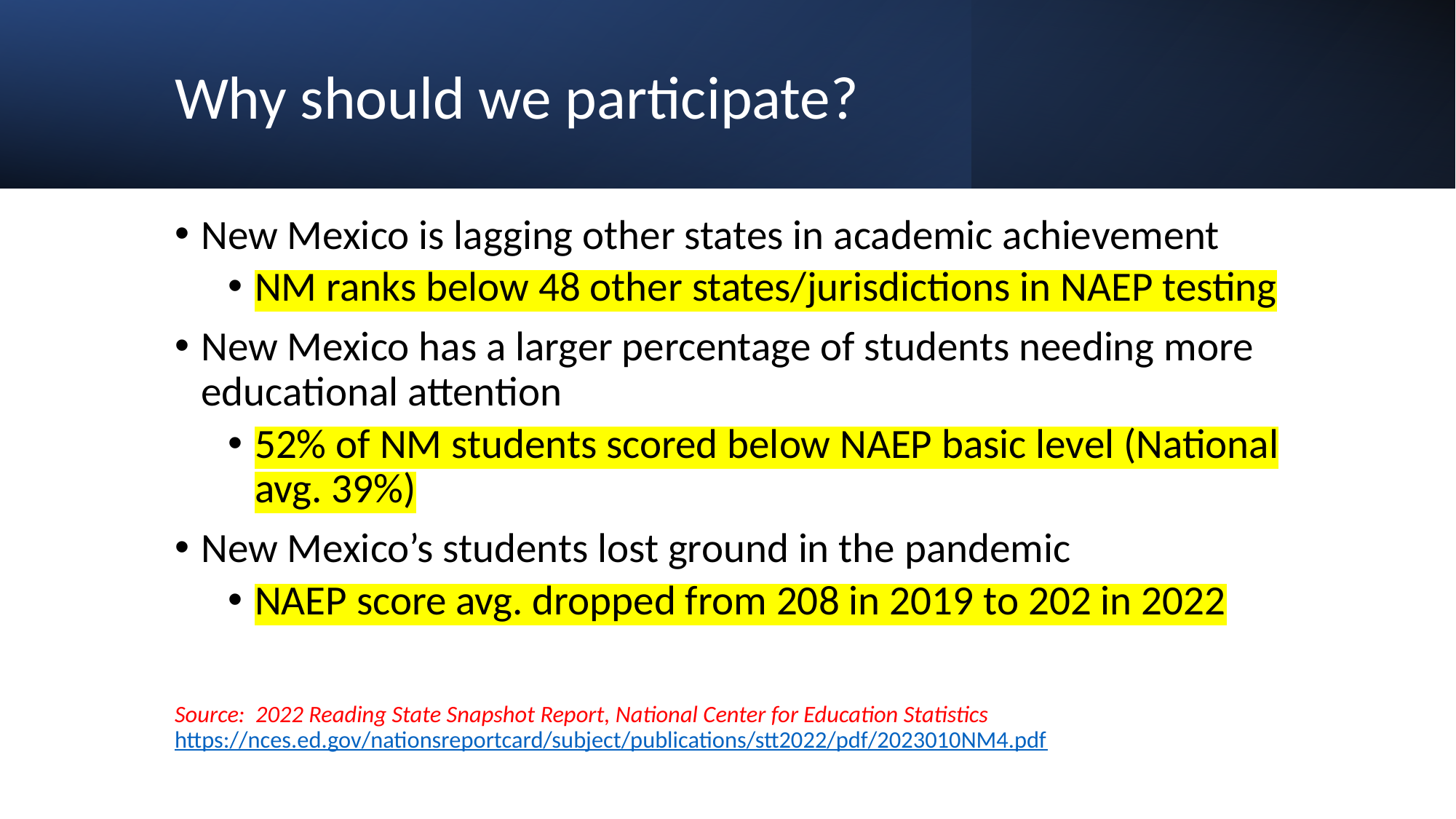

# Why should we participate?
New Mexico is lagging other states in academic achievement
NM ranks below 48 other states/jurisdictions in NAEP testing
New Mexico has a larger percentage of students needing more educational attention
52% of NM students scored below NAEP basic level (National avg. 39%)
New Mexico’s students lost ground in the pandemic
NAEP score avg. dropped from 208 in 2019 to 202 in 2022

Source:  2022 Reading State Snapshot Report, National Center for Education Statistics https://nces.ed.gov/nationsreportcard/subject/publications/stt2022/pdf/2023010NM4.pdf